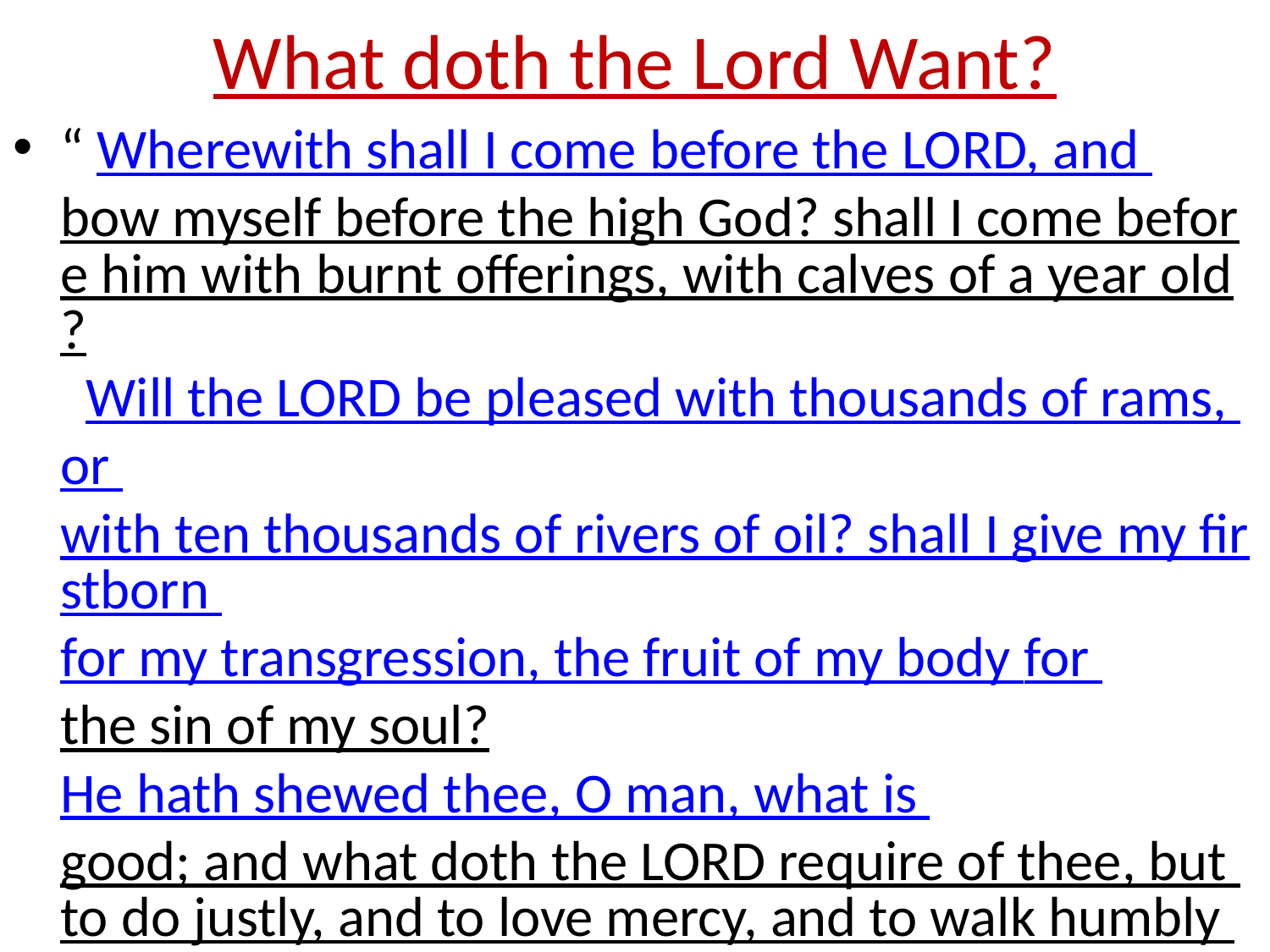

# What doth the Lord Want?
“ Wherewith shall I come before the LORD, and bow myself before the high God? shall I come before him with burnt offerings, with calves of a year old?  Will the LORD be pleased with thousands of rams, or with ten thousands of rivers of oil? shall I give my firstborn for my transgression, the fruit of my body for the sin of my soul? He hath shewed thee, O man, what is good; and what doth the LORD require of thee, but to do justly, and to love mercy, and to walk humbly with thy God?”  Micah 6:6-8